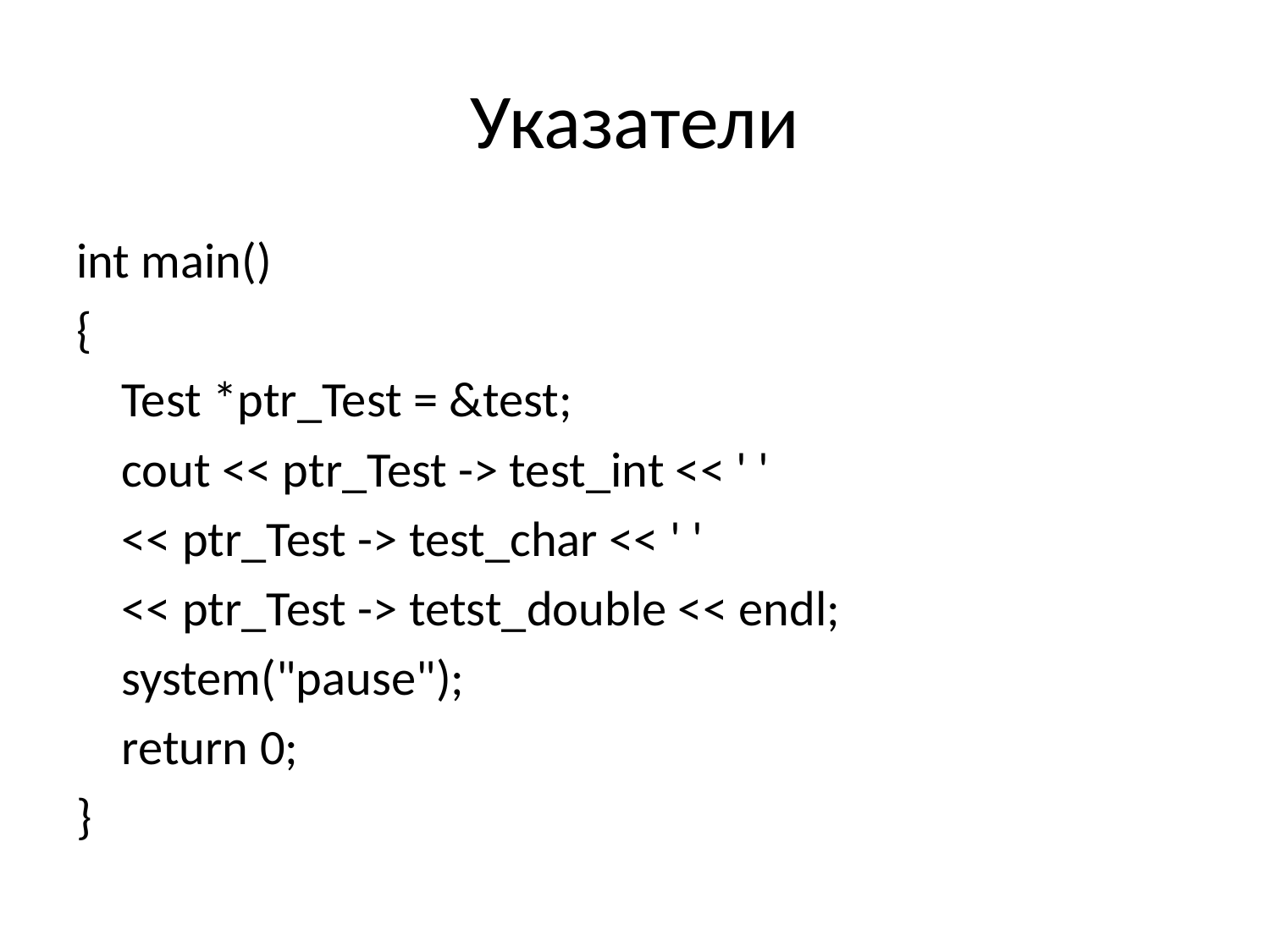

# Указатели
int main()
{
	Test *ptr_Test = &test;
	cout << ptr_Test -> test_int << ' '
	<< ptr_Test -> test_char << ' '
	<< ptr_Test -> tetst_double << endl;
	system("pause");
	return 0;
}